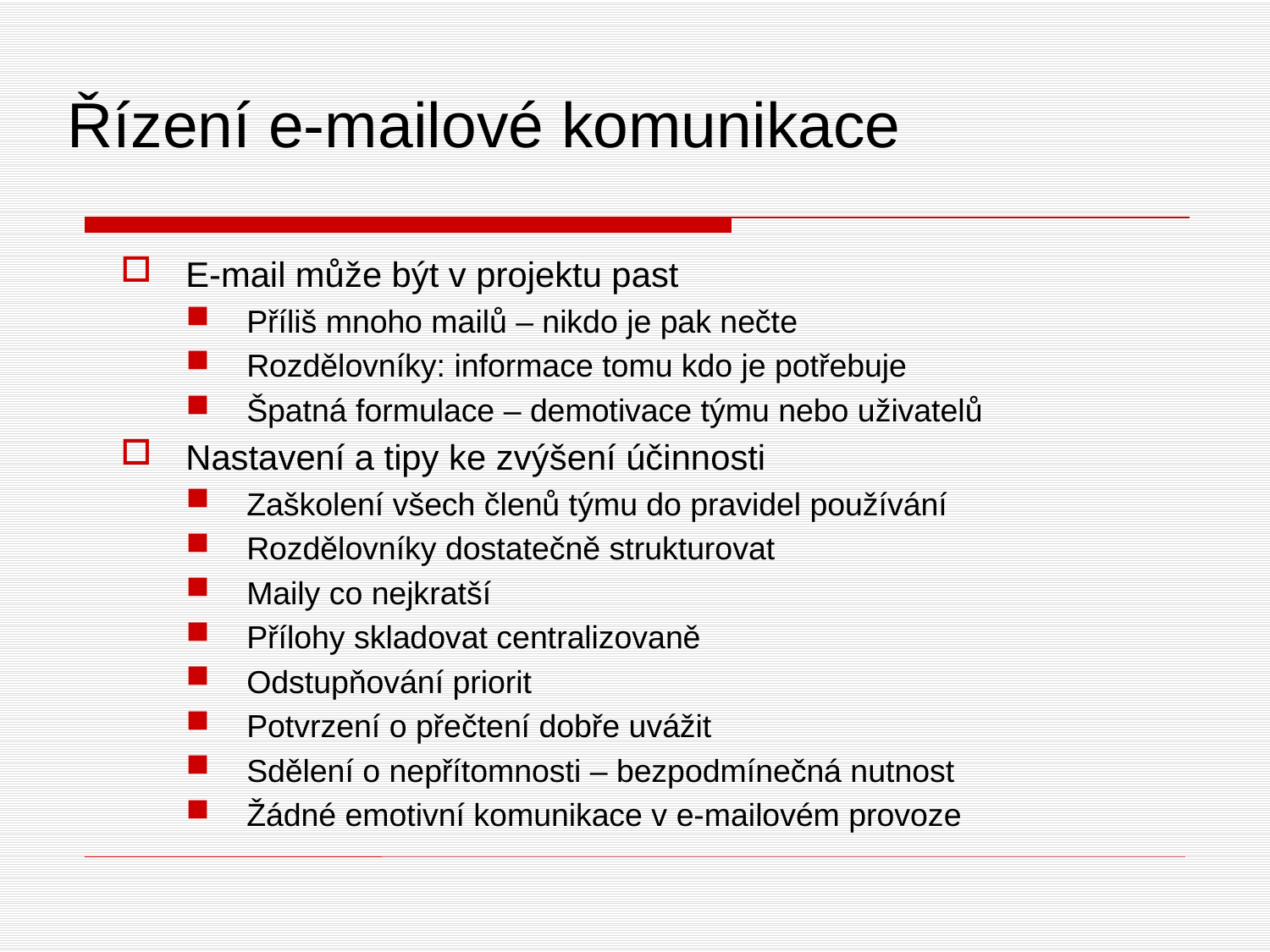

Řízení e-mailové komunikace
E-mail může být v projektu past
Příliš mnoho mailů – nikdo je pak nečte
Rozdělovníky: informace tomu kdo je potřebuje
Špatná formulace – demotivace týmu nebo uživatelů
Nastavení a tipy ke zvýšení účinnosti
Zaškolení všech členů týmu do pravidel používání
Rozdělovníky dostatečně strukturovat
Maily co nejkratší
Přílohy skladovat centralizovaně
Odstupňování priorit
Potvrzení o přečtení dobře uvážit
Sdělení o nepřítomnosti – bezpodmínečná nutnost
Žádné emotivní komunikace v e-mailovém provoze